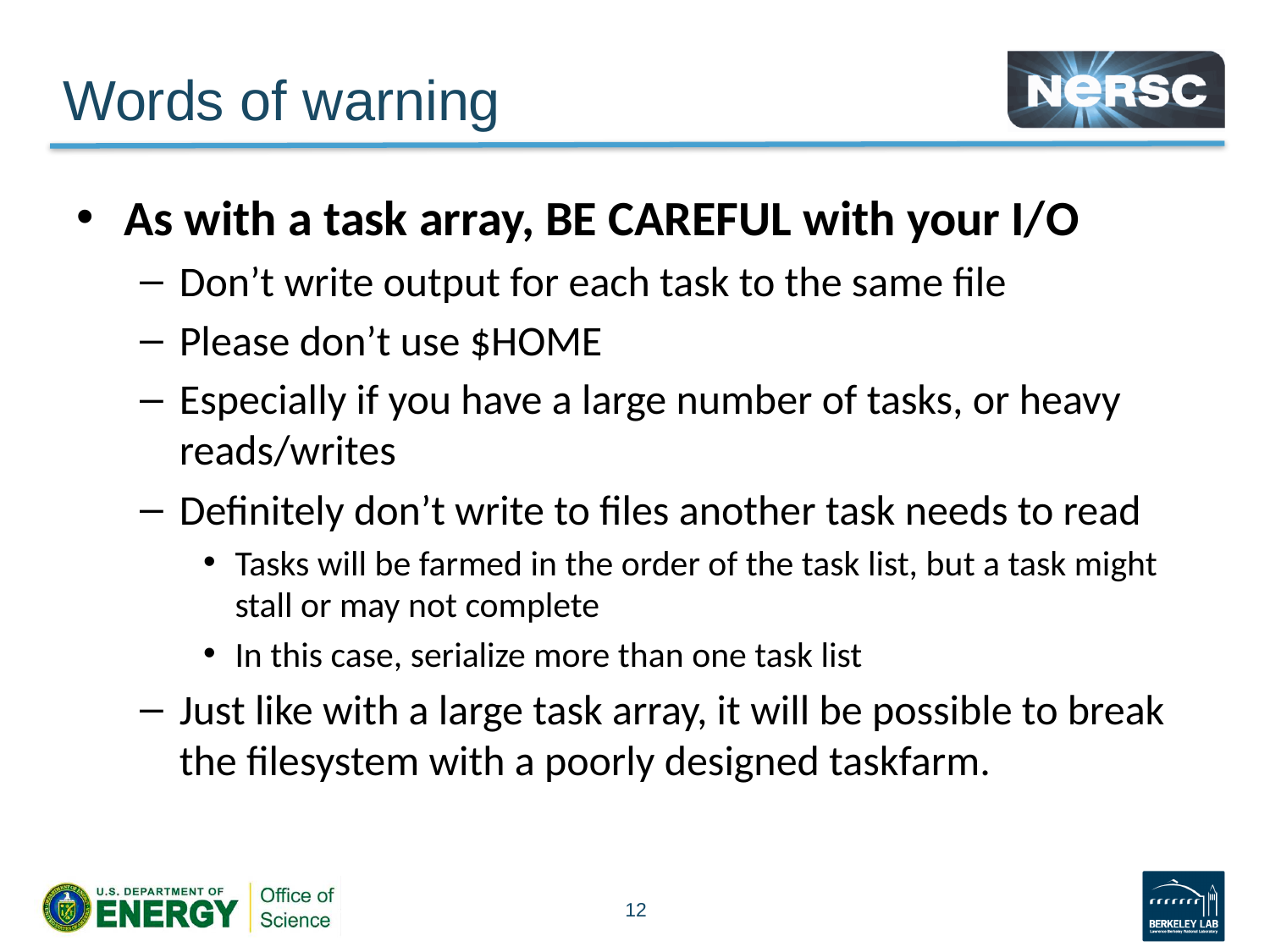

# Words of warning
As with a task array, BE CAREFUL with your I/O
Don’t write output for each task to the same file
Please don’t use $HOME
Especially if you have a large number of tasks, or heavy reads/writes
Definitely don’t write to files another task needs to read
Tasks will be farmed in the order of the task list, but a task might stall or may not complete
In this case, serialize more than one task list
Just like with a large task array, it will be possible to break the filesystem with a poorly designed taskfarm.
12